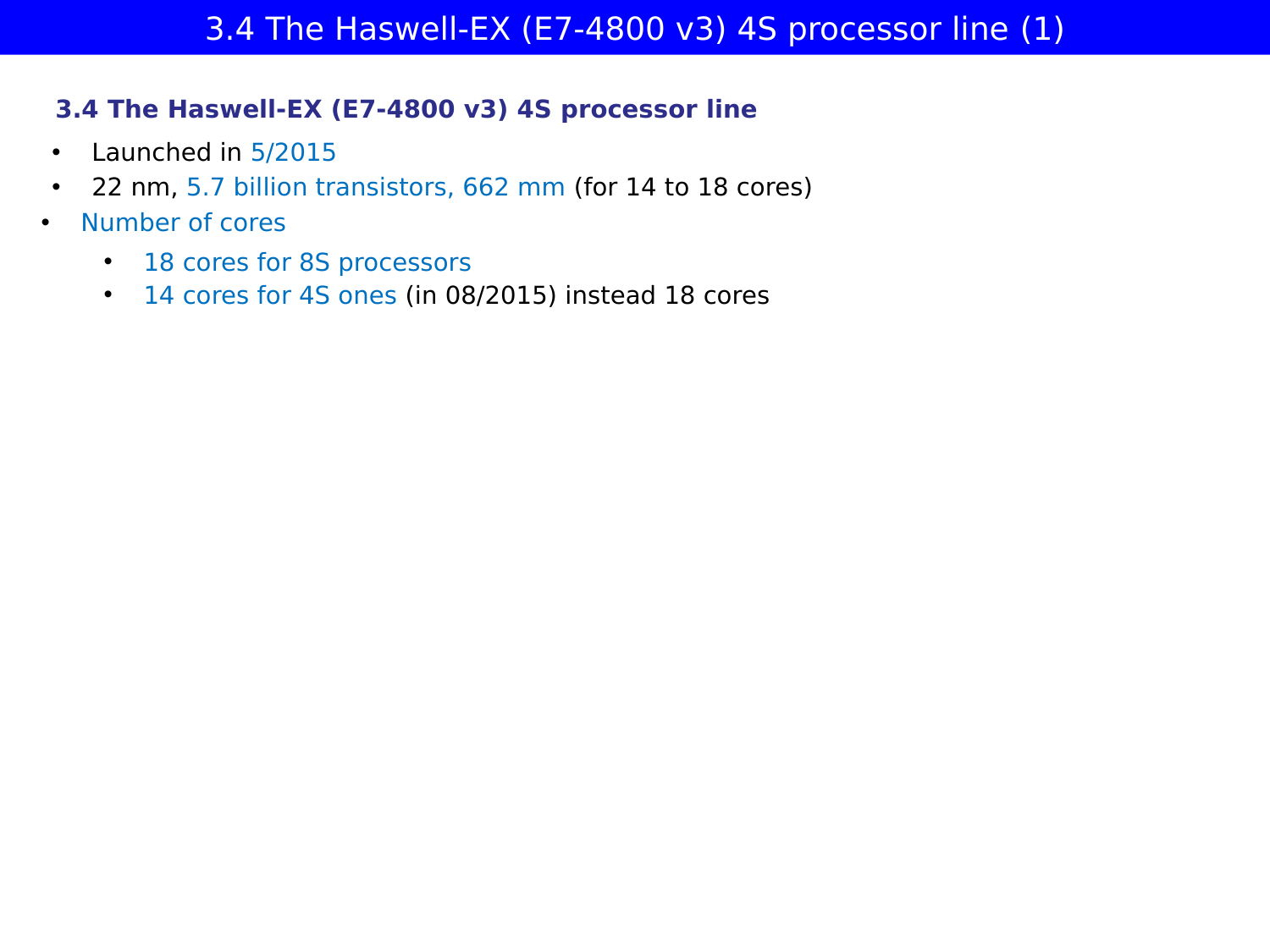

# 3.4 The Haswell-EX (E7-4800 v3) 4S processor line (1)
3.4 The Haswell-EX (E7-4800 v3) 4S processor line
Launched in 5/2015
22 nm, 5.7 billion transistors, 662 mm (for 14 to 18 cores)

Number of cores
18 cores for 8S processors
14 cores for 4S ones (in 08/2015) instead 18 cores